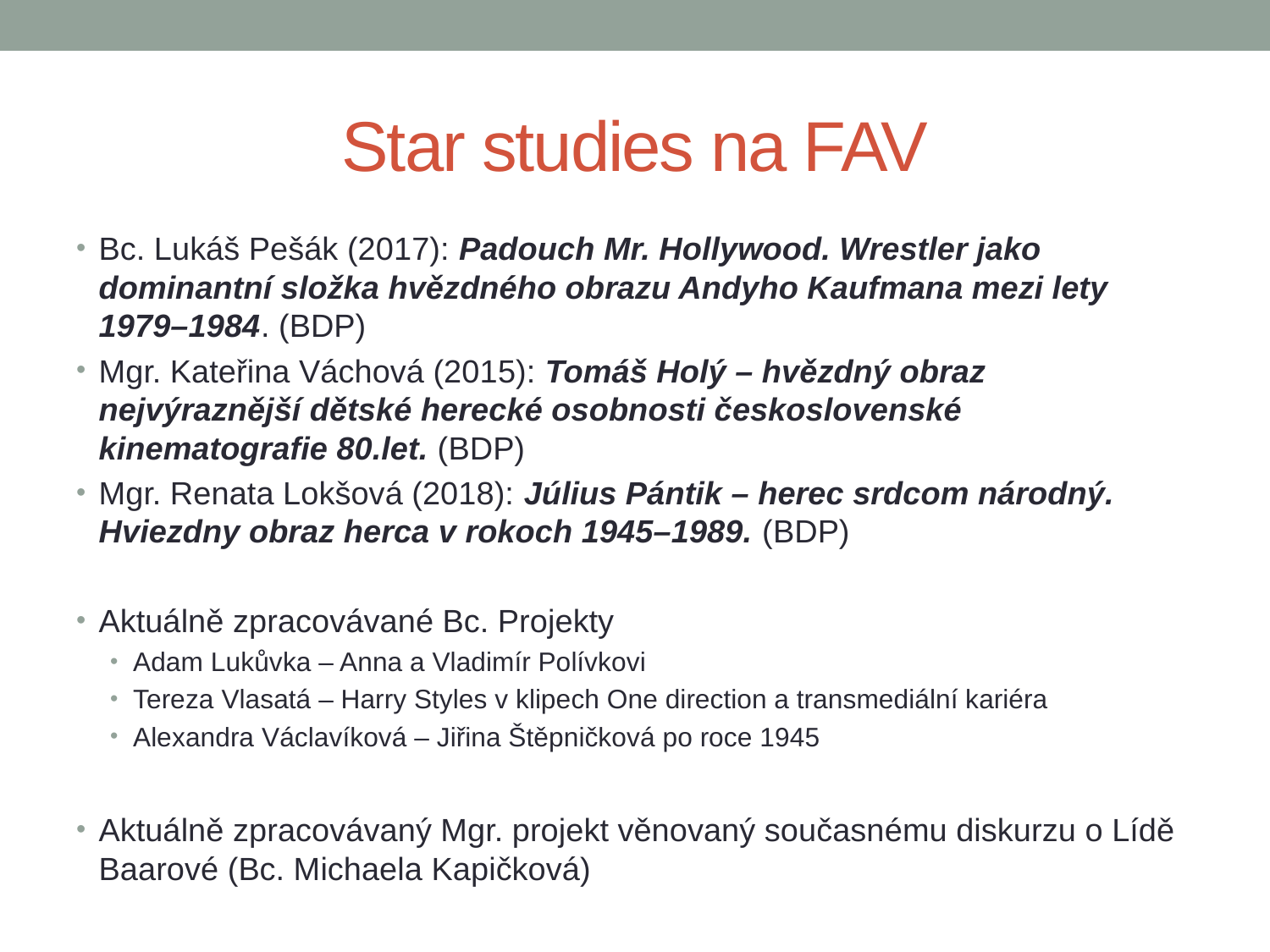

# Star studies na FAV
Bc. Lukáš Pešák (2017): Padouch Mr. Hollywood. Wrestler jako dominantní složka hvězdného obrazu Andyho Kaufmana mezi lety 1979–1984. (BDP)
Mgr. Kateřina Váchová (2015): Tomáš Holý – hvězdný obraz nejvýraznější dětské herecké osobnosti československé kinematografie 80.let. (BDP)
Mgr. Renata Lokšová (2018): Július Pántik – herec srdcom národný. Hviezdny obraz herca v rokoch 1945–1989. (BDP)

Aktuálně zpracovávané Bc. Projekty
Adam Lukůvka – Anna a Vladimír Polívkovi
Tereza Vlasatá – Harry Styles v klipech One direction a transmediální kariéra
Alexandra Václavíková – Jiřina Štěpničková po roce 1945

Aktuálně zpracovávaný Mgr. projekt věnovaný současnému diskurzu o Lídě Baarové (Bc. Michaela Kapičková)